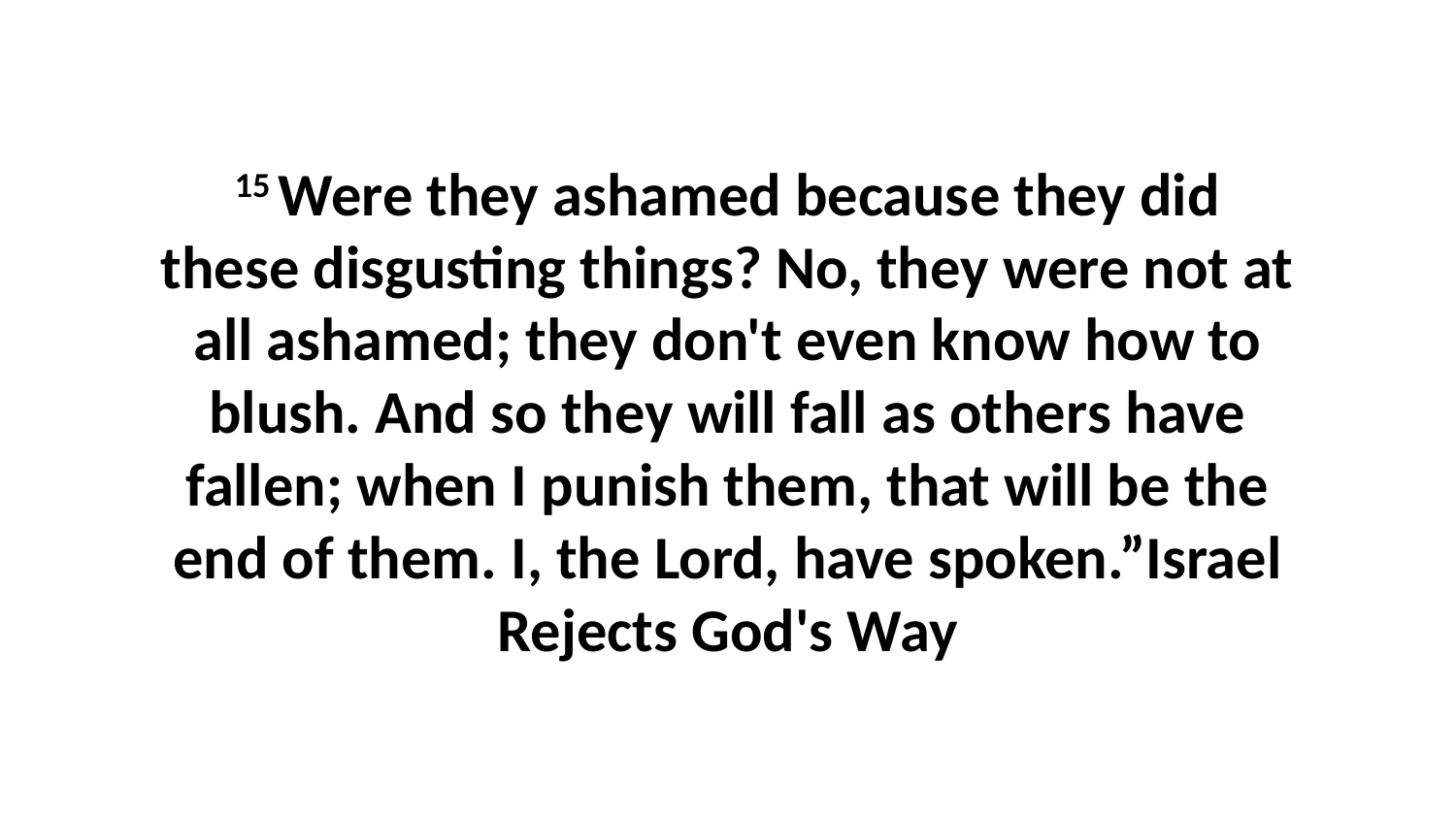

15 Were they ashamed because they did these disgusting things? No, they were not at all ashamed; they don't even know how to blush. And so they will fall as others have fallen; when I punish them, that will be the end of them. I, the Lord, have spoken.”Israel Rejects God's Way